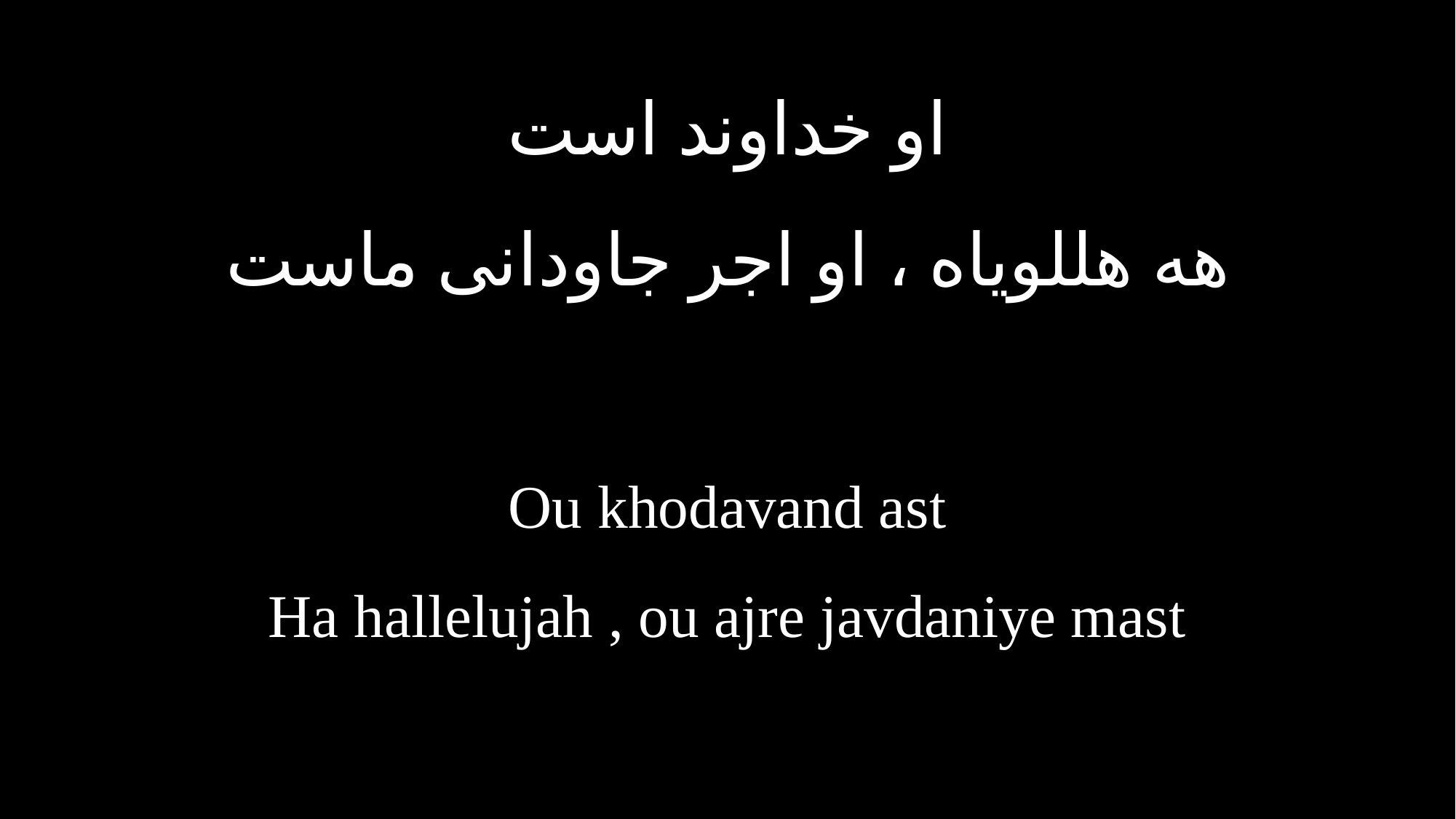

او خداوند است
هه هللویاه ، او اجر جاودانی ماست

Ou khodavand ast
Ha hallelujah , ou ajre javdaniye mast